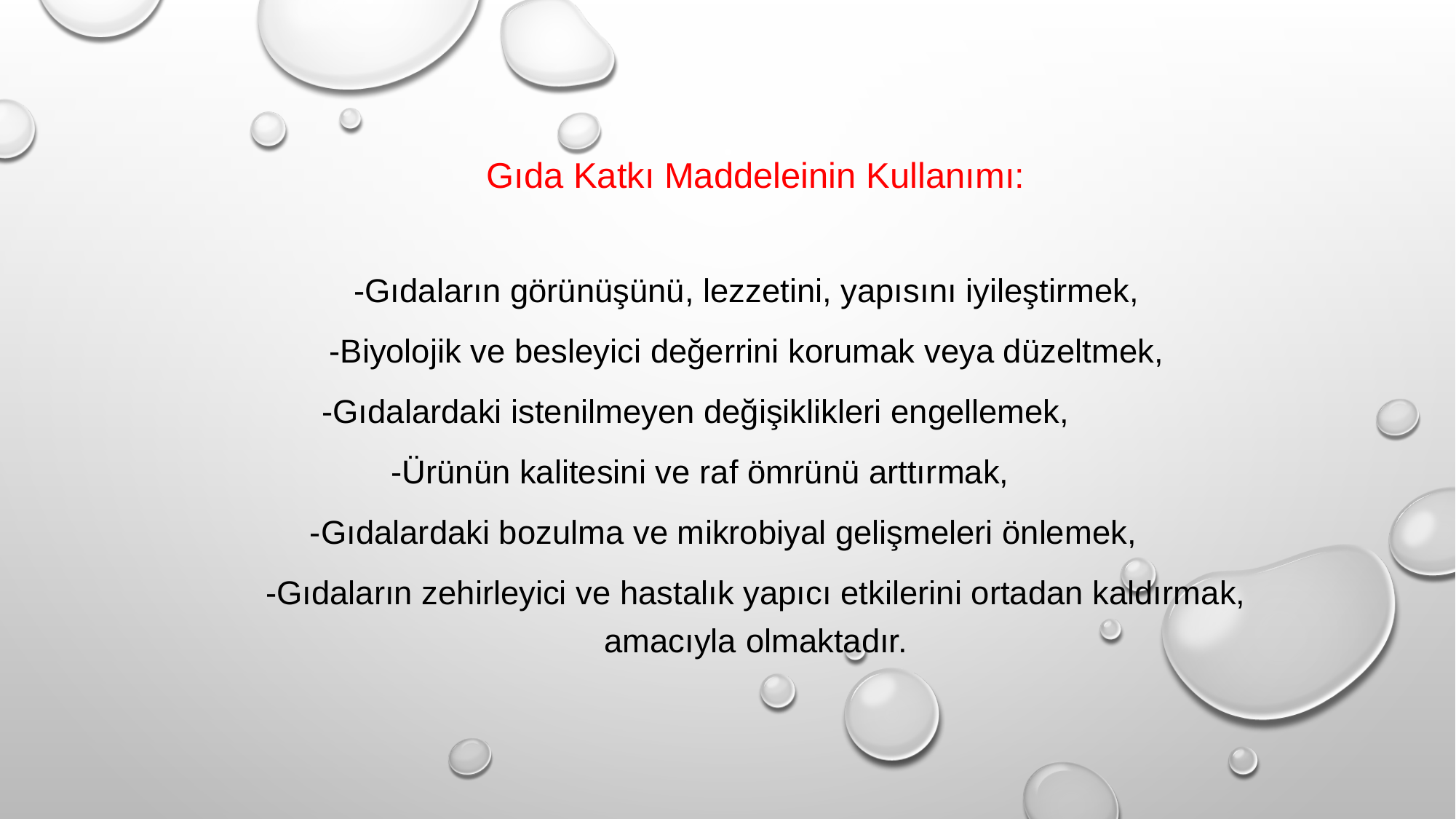

Gıda Katkı Maddeleinin Kullanımı:

-Gıdaların görünüşünü, lezzetini, yapısını iyileştirmek,
-Biyolojik ve besleyici değerrini korumak veya düzeltmek,
-Gıdalardaki istenilmeyen değişiklikleri engellemek,
-Ürünün kalitesini ve raf ömrünü arttırmak,
-Gıdalardaki bozulma ve mikrobiyal gelişmeleri önlemek,
-Gıdaların zehirleyici ve hastalık yapıcı etkilerini ortadan kaldırmak, amacıyla olmaktadır.